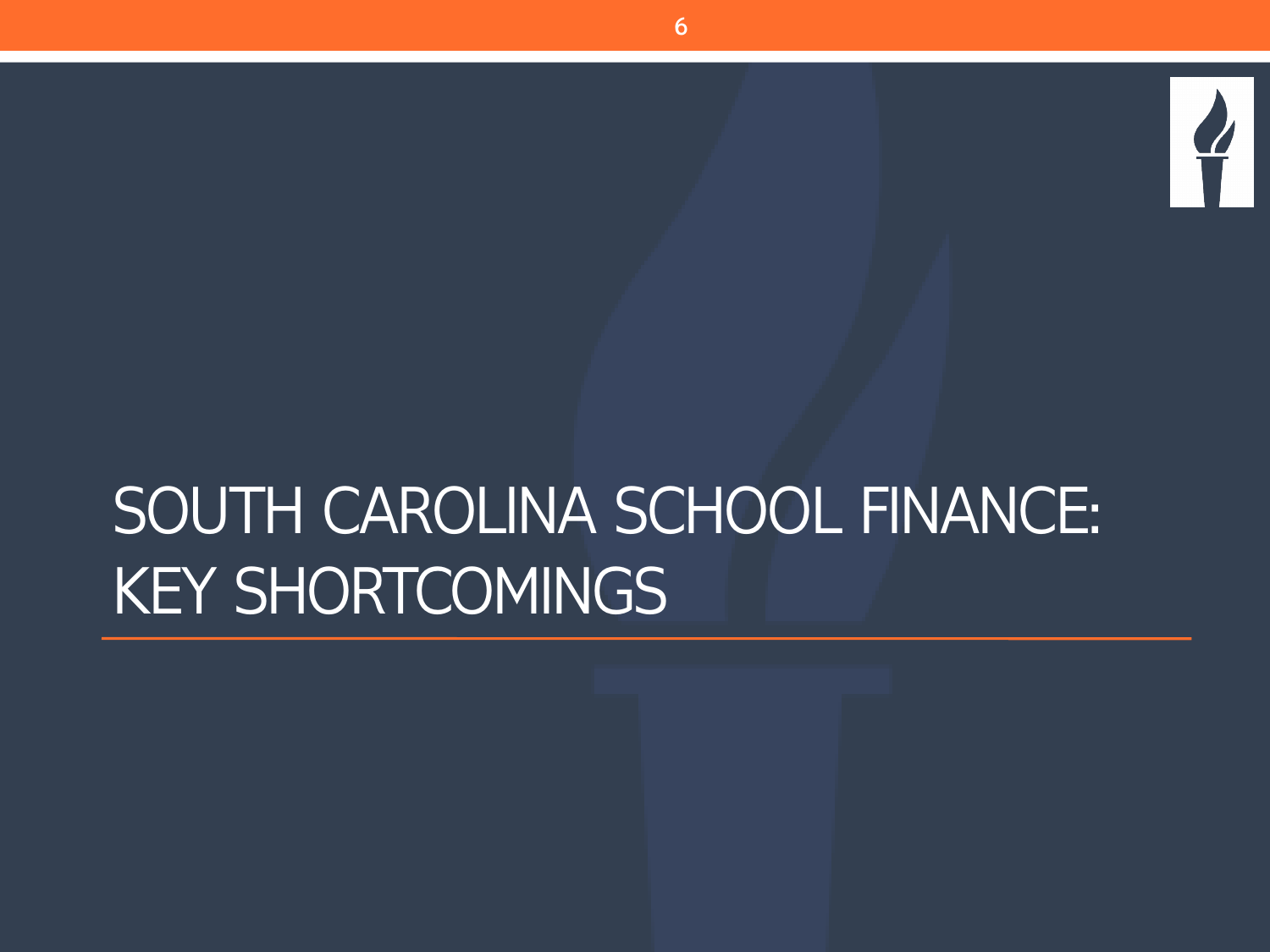

6
# South Carolina school finance: key shortcomings